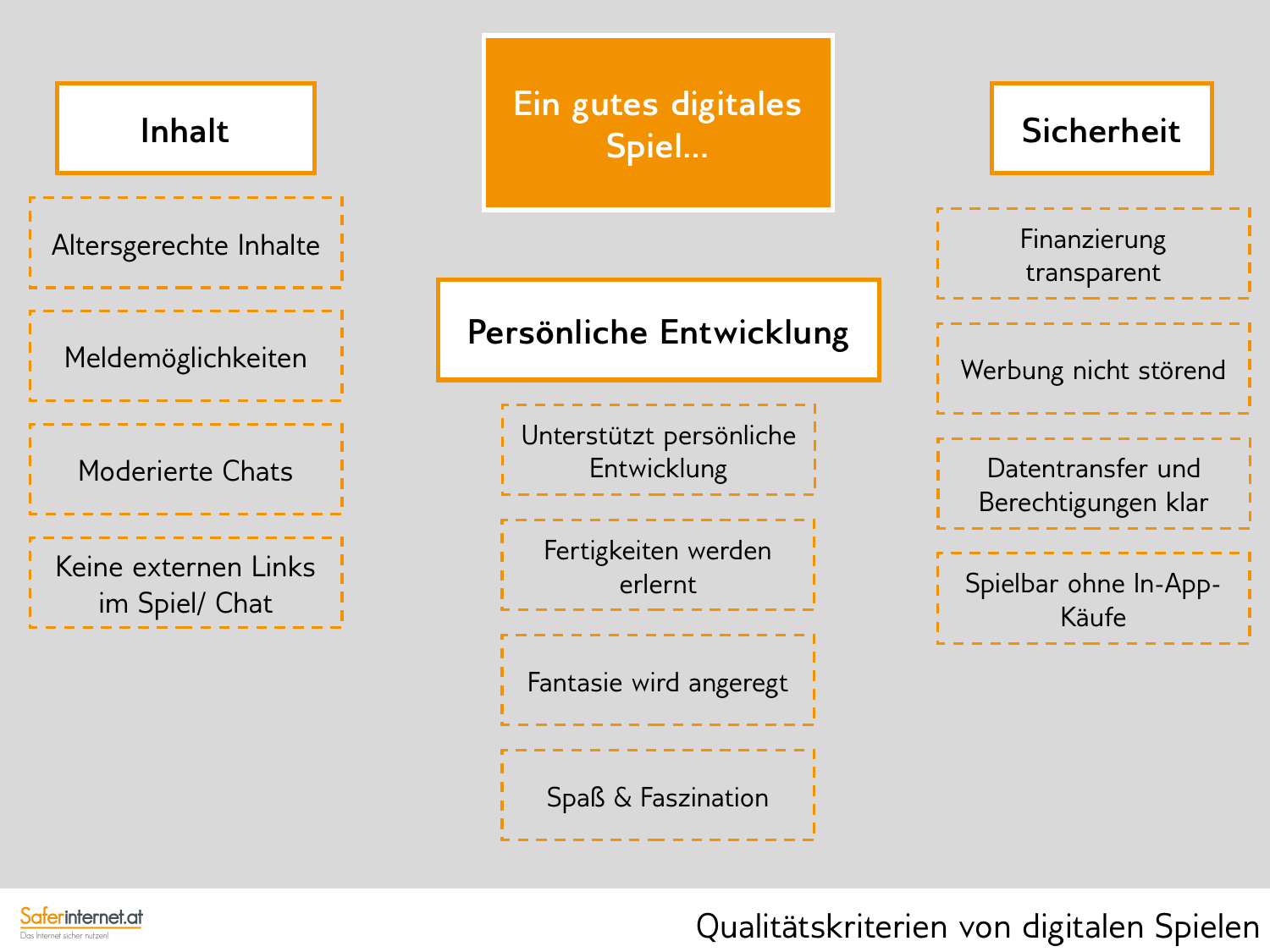

Ein gutes digitales Spiel…
Inhalt
Sicherheit
Altersgerechte Inhalte
Finanzierung transparent
Persönliche Entwicklung
Meldemöglichkeiten
Werbung nicht störend
Unterstützt persönliche Entwicklung
Moderierte Chats
Datentransfer und Berechtigungen klar
Fertigkeiten werden erlernt
Keine externen Links im Spiel/ Chat
Spielbar ohne In-App-Käufe
Fantasie wird angeregt
Spaß & Faszination
Qualitätskriterien von digitalen Spielen